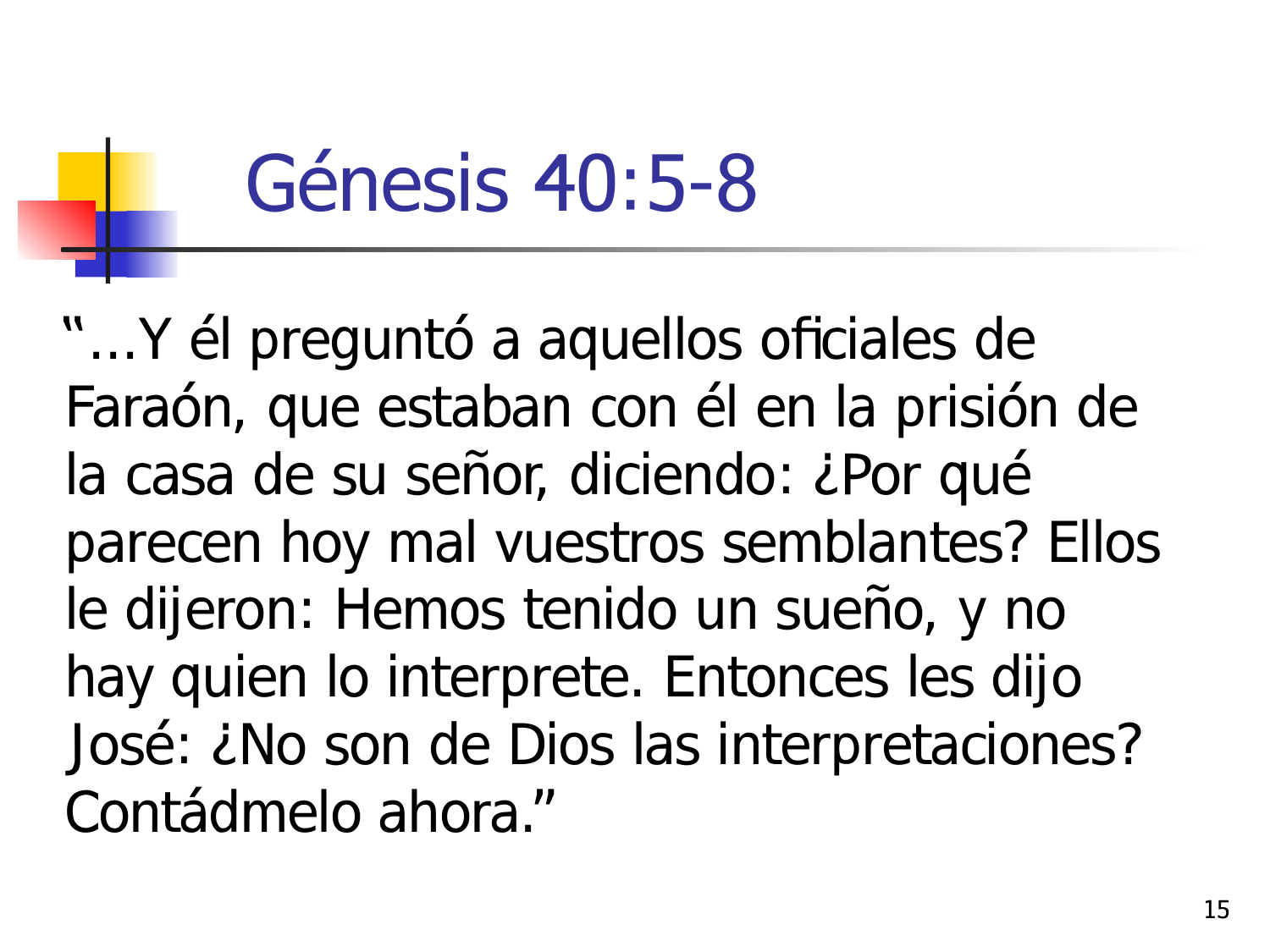

# Génesis 40:5-8
“...Y él preguntó a aquellos oficiales de Faraón, que estaban con él en la prisión de la casa de su señor, diciendo: ¿Por qué parecen hoy mal vuestros semblantes? Ellos le dijeron: Hemos tenido un sueño, y no hay quien lo interprete. Entonces les dijo José: ¿No son de Dios las interpretaciones? Contádmelo ahora.”
15